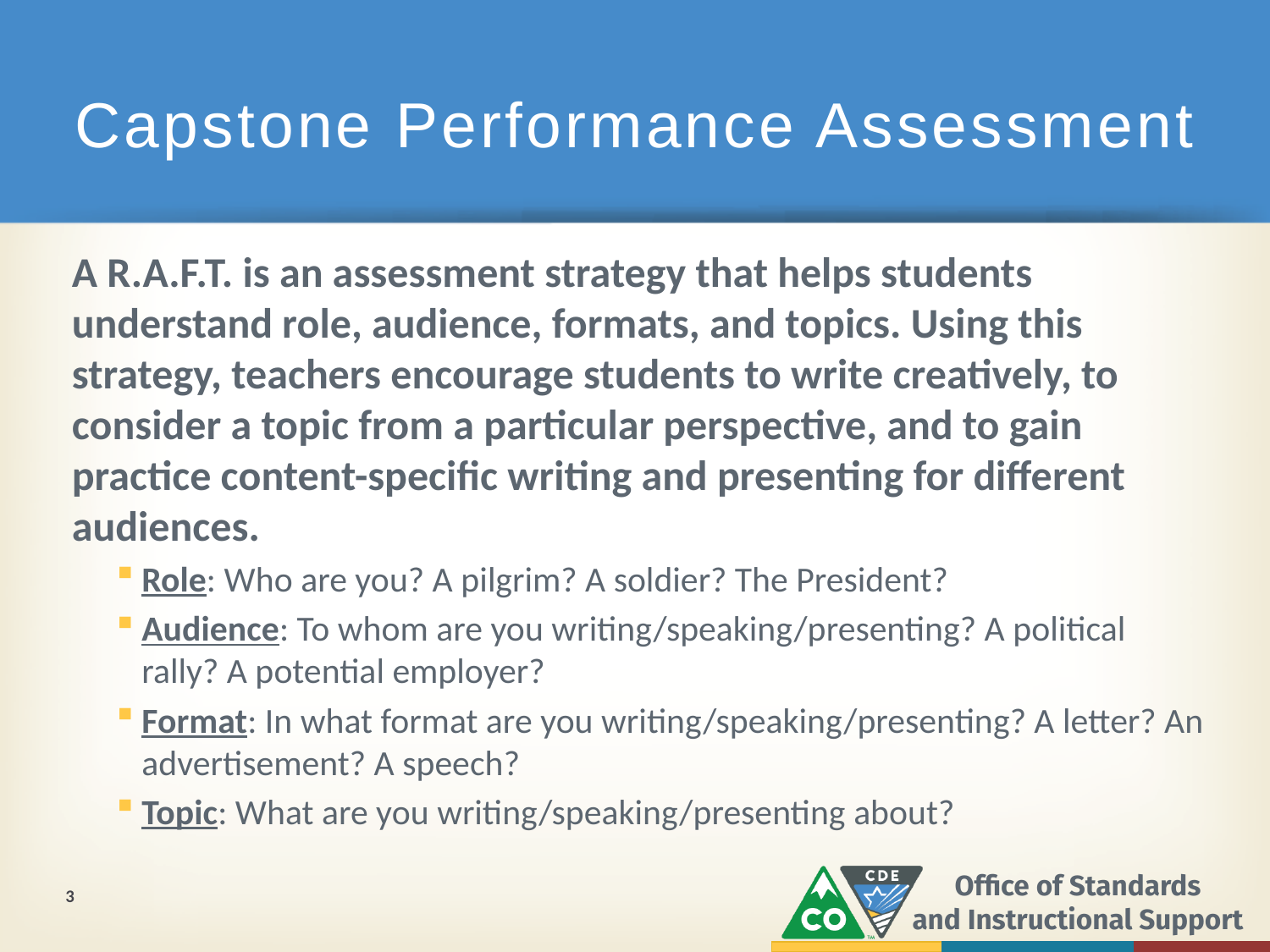

# Capstone Performance Assessment
A R.A.F.T. is an assessment strategy that helps students understand role, audience, formats, and topics. Using this strategy, teachers encourage students to write creatively, to consider a topic from a particular perspective, and to gain practice content-specific writing and presenting for different audiences.
Role: Who are you? A pilgrim? A soldier? The President?
Audience: To whom are you writing/speaking/presenting? A political rally? A potential employer?
Format: In what format are you writing/speaking/presenting? A letter? An advertisement? A speech?
Topic: What are you writing/speaking/presenting about?

3